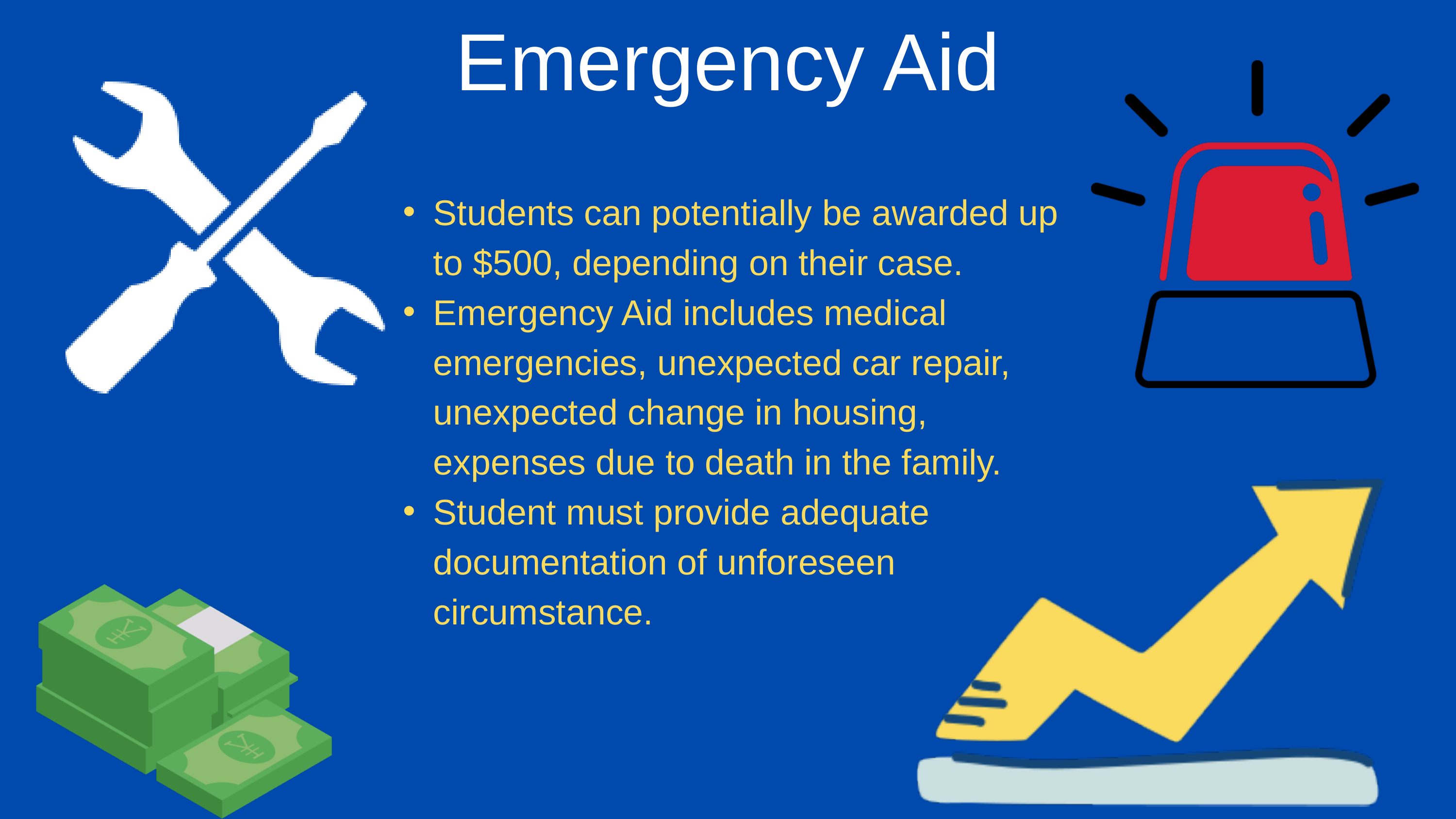

Emergency Aid

Students can potentially be awarded up to $500, depending on their case.
Emergency Aid includes medical emergencies, unexpected car repair, unexpected change in housing, expenses due to death in the family.
Student must provide adequate documentation of unforeseen circumstance.